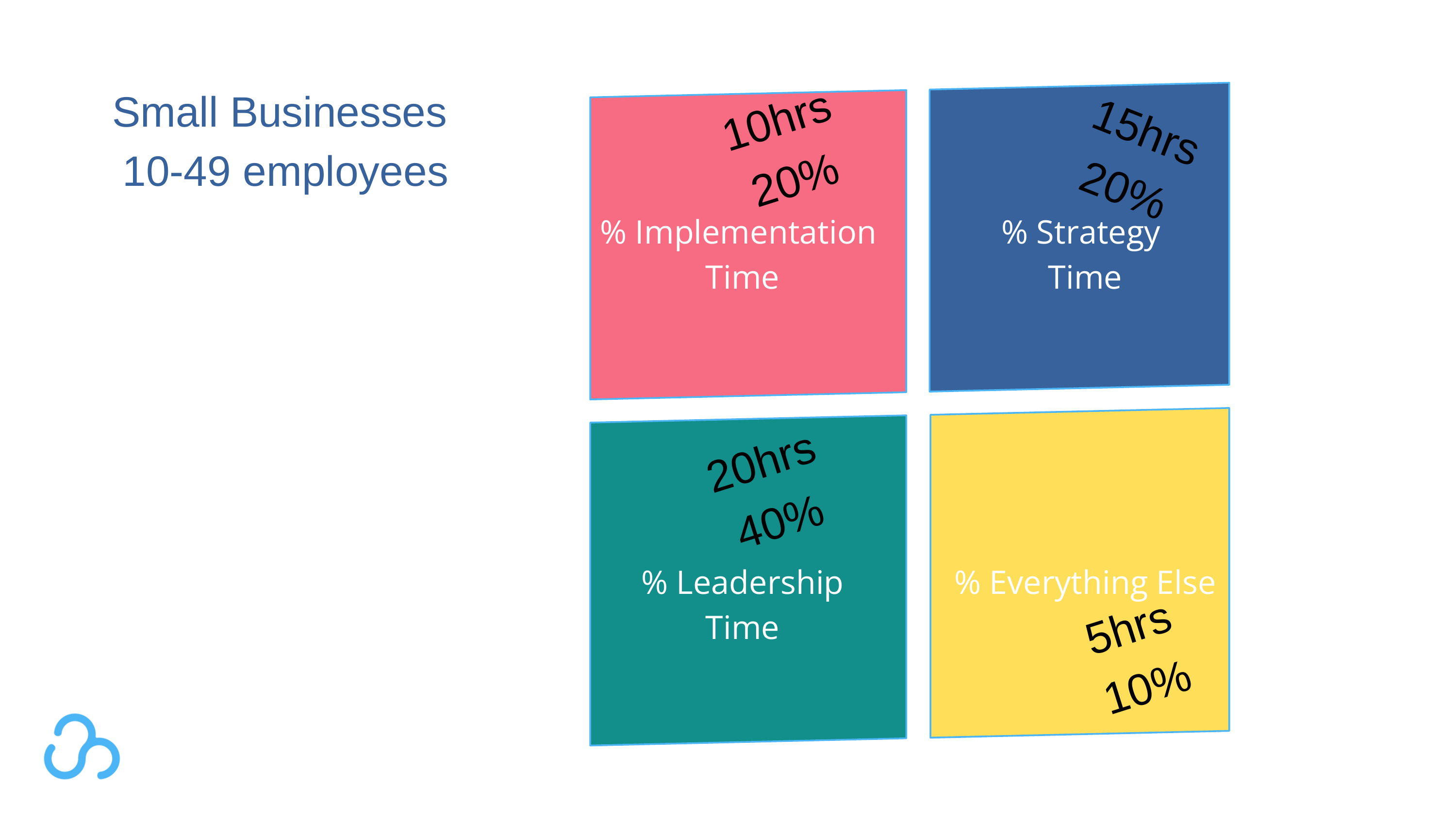

Small Businesses
 10-49 employees
10hrs
20%

15hrs
20%
% Implementation
Time
% Strategy
Time
20hrs
40%
% Leadership
Time
% Everything Else
5hrs
10%